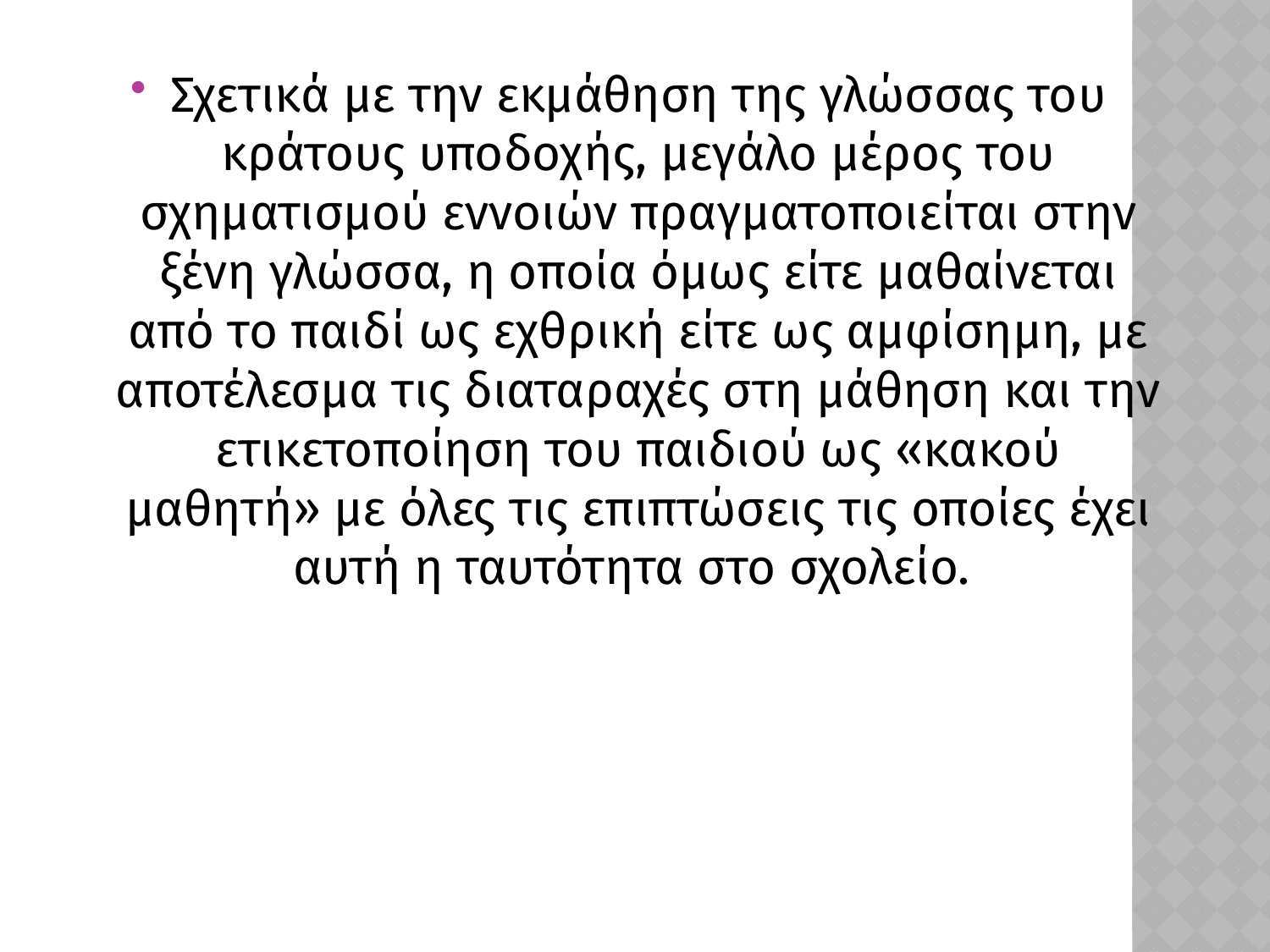

Σχετικά με την εκμάθηση της γλώσσας του κράτους υποδοχής, μεγάλο μέρος του σχηματισμού εννοιών πραγματοποιείται στην ξένη γλώσσα, η οποία όμως είτε μαθαίνεται από το παιδί ως εχθρική είτε ως αμφίσημη, με αποτέλεσμα τις διαταραχές στη μάθηση και την ετικετοποίηση του παιδιού ως «κακού μαθητή» με όλες τις επιπτώσεις τις οποίες έχει αυτή η ταυτότητα στο σχολείο.